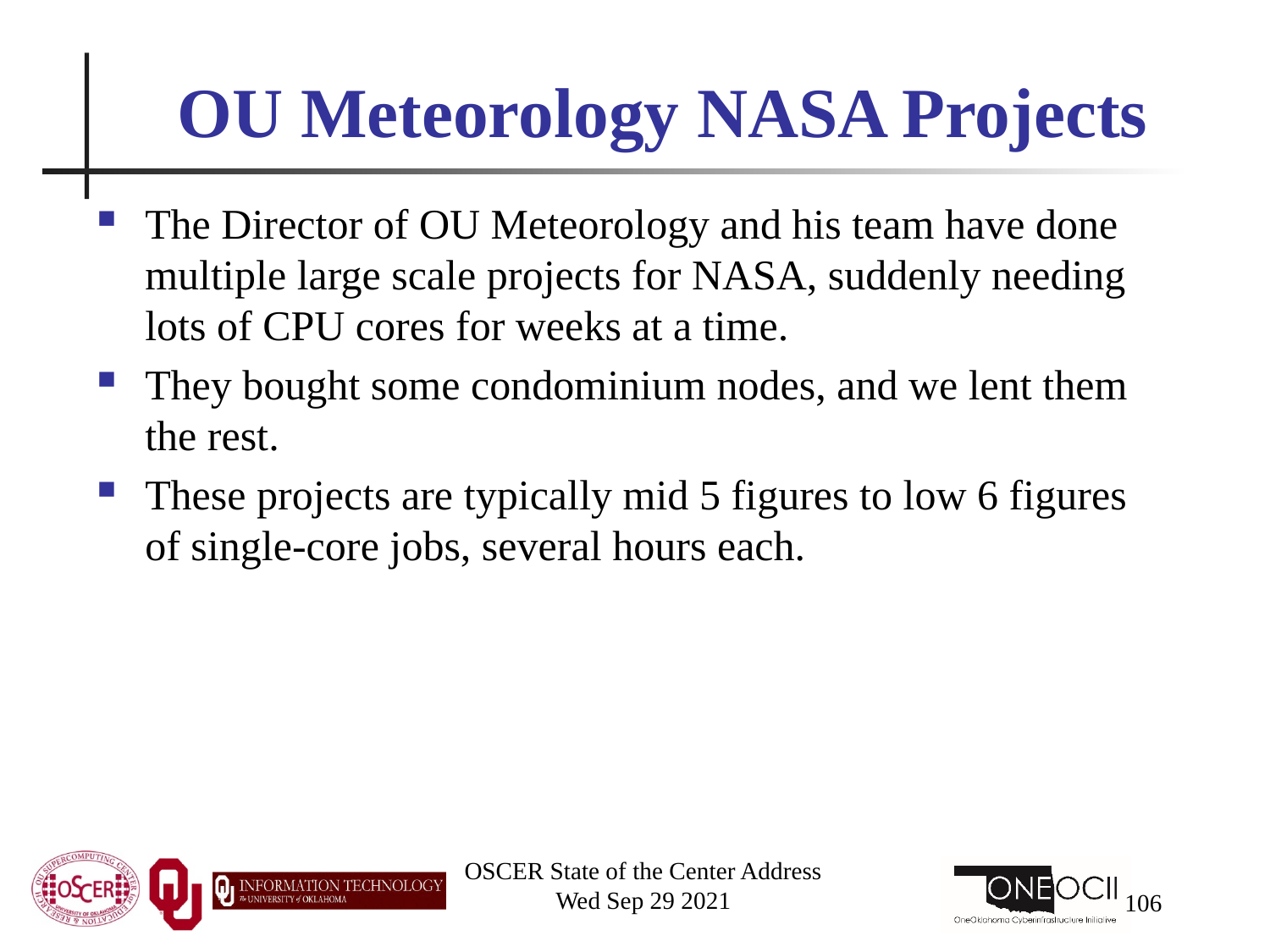

# OU Meteorology NASA Projects
The Director of OU Meteorology and his team have done multiple large scale projects for NASA, suddenly needing lots of CPU cores for weeks at a time.
They bought some condominium nodes, and we lent them the rest.
These projects are typically mid 5 figures to low 6 figures  of single-core jobs, several hours each.
OSCER State of the Center Address
Wed Sep 29 2021
106